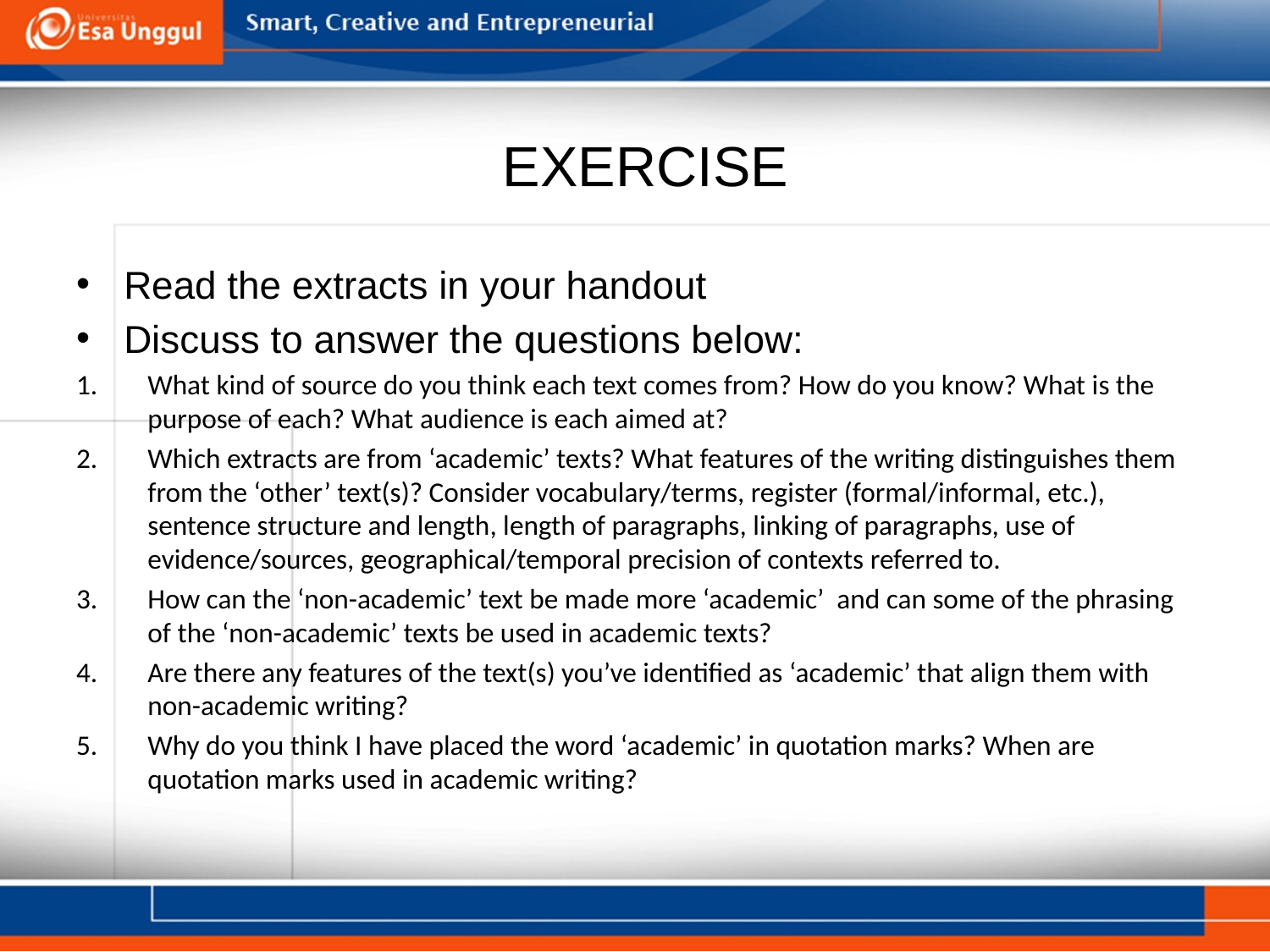

# EXERCISE
Read the extracts in your handout
Discuss to answer the questions below:
What kind of source do you think each text comes from? How do you know? What is the purpose of each? What audience is each aimed at?
Which extracts are from ‘academic’ texts? What features of the writing distinguishes them from the ‘other’ text(s)? Consider vocabulary/terms, register (formal/informal, etc.), sentence structure and length, length of paragraphs, linking of paragraphs, use of evidence/sources, geographical/temporal precision of contexts referred to.
How can the ‘non-academic’ text be made more ‘academic’  and can some of the phrasing of the ‘non-academic’ texts be used in academic texts?
Are there any features of the text(s) you’ve identified as ‘academic’ that align them with non-academic writing?
Why do you think I have placed the word ‘academic’ in quotation marks? When are quotation marks used in academic writing?